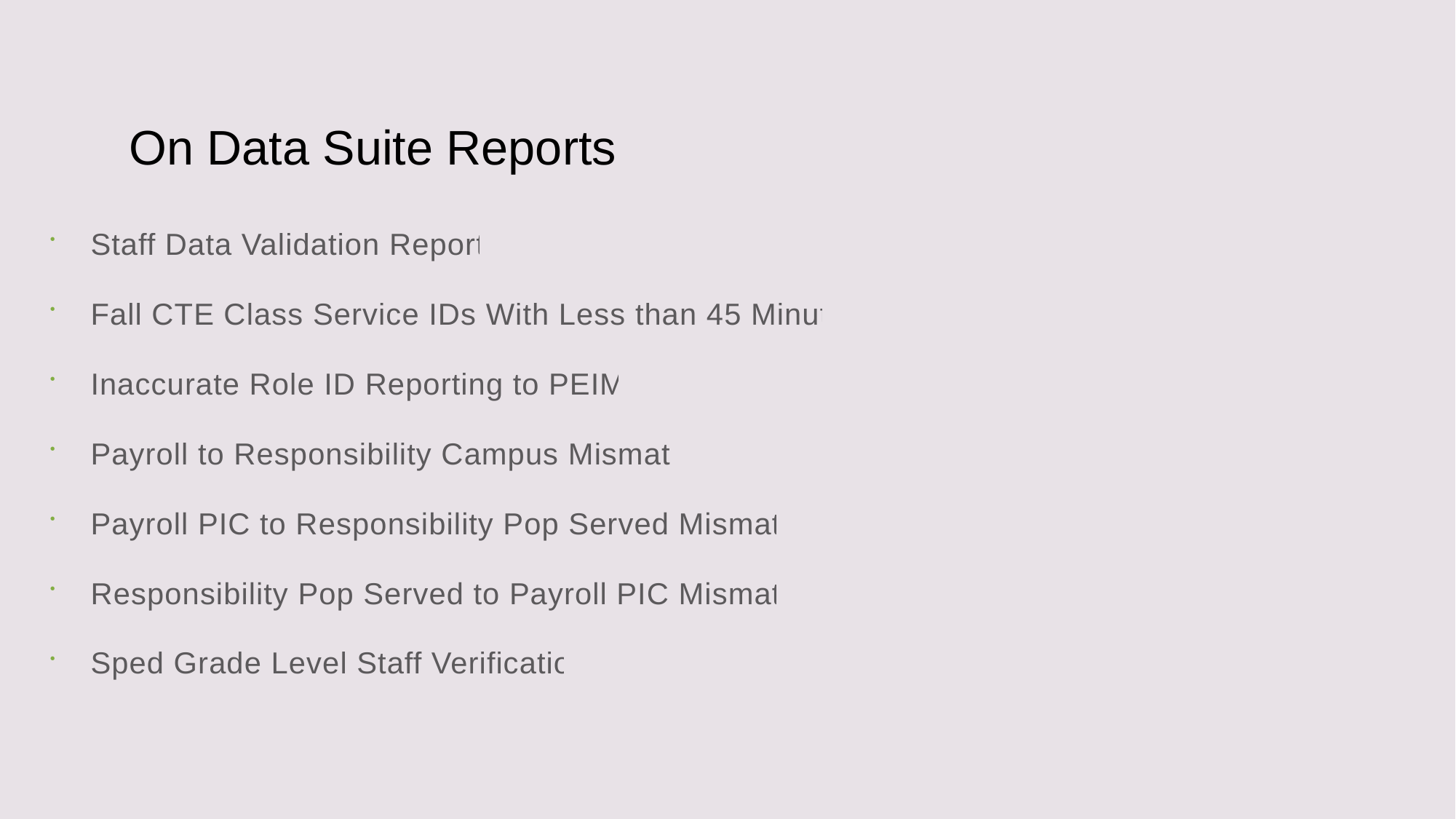

# On Data Suite Reports
Staff Data Validation Reports
Fall CTE Class Service IDs With Less than 45 Minutes
Inaccurate Role ID Reporting to PEIMS
Payroll to Responsibility Campus Mismatch
Payroll PIC to Responsibility Pop Served Mismatch
Responsibility Pop Served to Payroll PIC Mismatch
Sped Grade Level Staff Verification